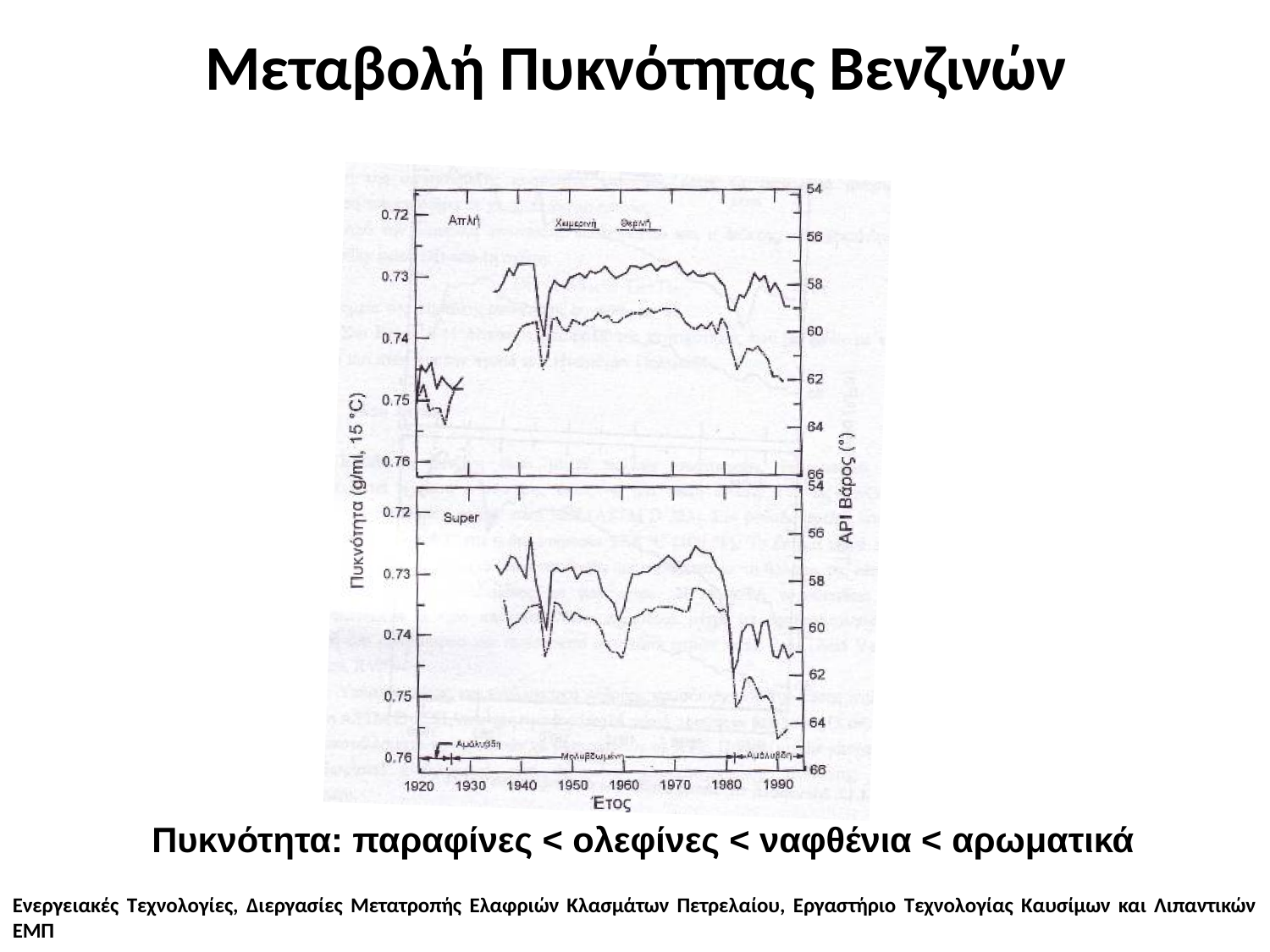

# Μεταβολή Πυκνότητας Βενζινών

Πυκνότητα: παραφίνες < ολεφίνες < ναφθένια < αρωματικά
Ενεργειακές Τεχνολογίες, Διεργασίες Μετατροπής Ελαφριών Κλασμάτων Πετρελαίου, Εργαστήριο Τεχνολογίας Καυσίμων και Λιπαντικών ΕΜΠ